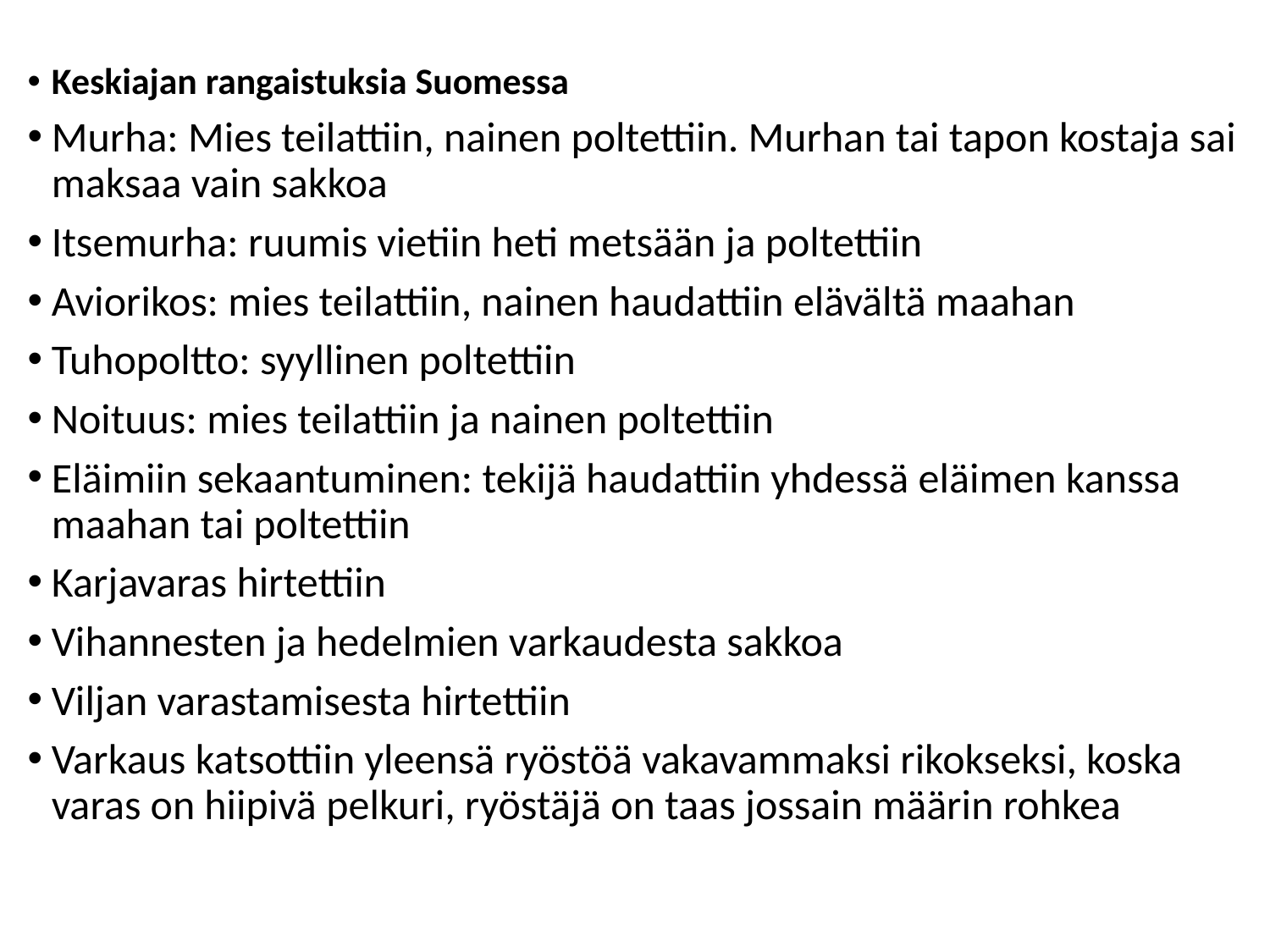

#
Keskiajan rangaistuksia Suomessa
Murha: Mies teilattiin, nainen poltettiin. Murhan tai tapon kostaja sai maksaa vain sakkoa
Itsemurha: ruumis vietiin heti metsään ja poltettiin
Aviorikos: mies teilattiin, nainen haudattiin elävältä maahan
Tuhopoltto: syyllinen poltettiin
Noituus: mies teilattiin ja nainen poltettiin
Eläimiin sekaantuminen: tekijä haudattiin yhdessä eläimen kanssa maahan tai poltettiin
Karjavaras hirtettiin
Vihannesten ja hedelmien varkaudesta sakkoa
Viljan varastamisesta hirtettiin
Varkaus katsottiin yleensä ryöstöä vakavammaksi rikokseksi, koska varas on hiipivä pelkuri, ryöstäjä on taas jossain määrin rohkea